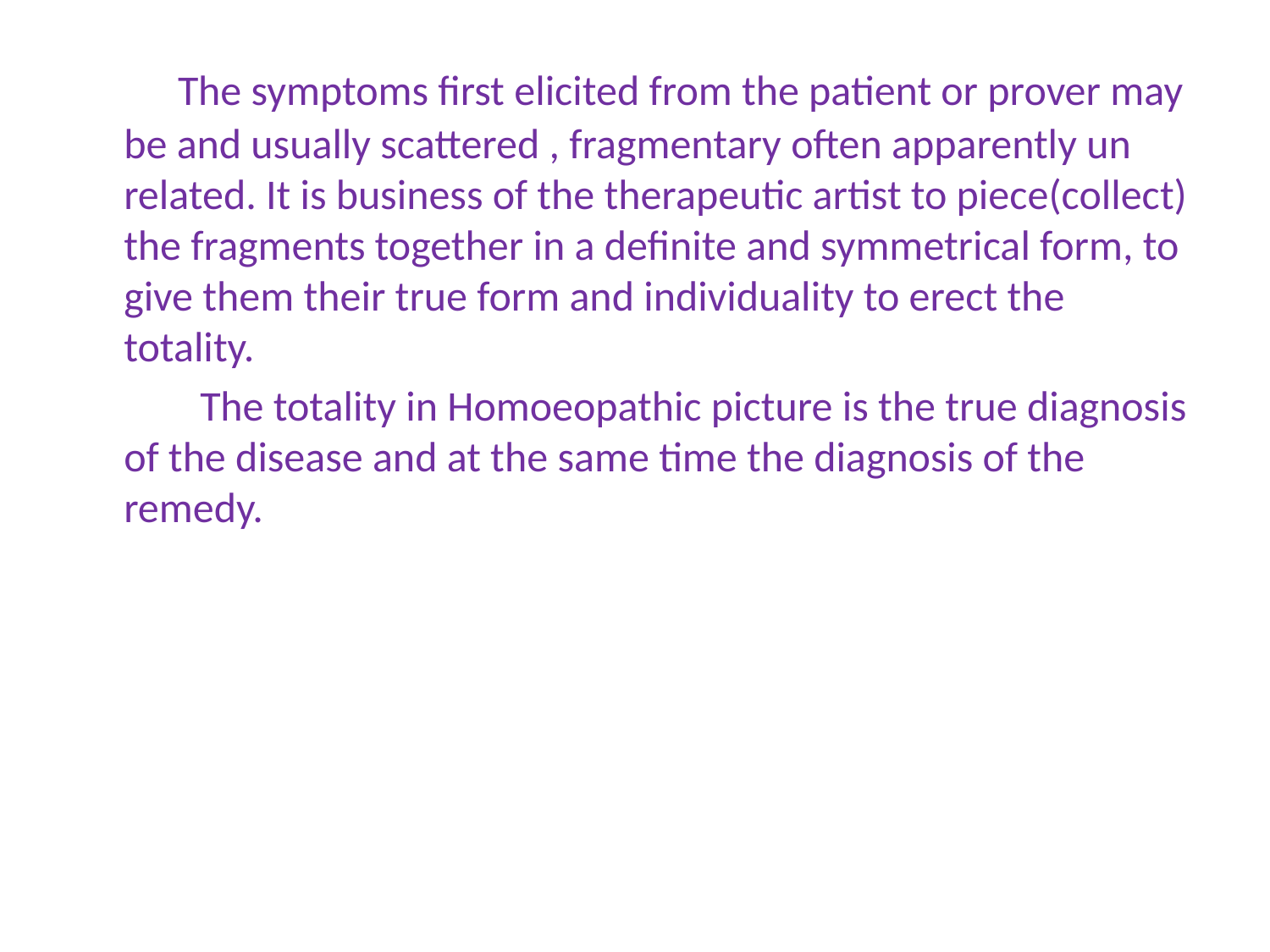

The symptoms first elicited from the patient or prover may be and usually scattered , fragmentary often apparently un related. It is business of the therapeutic artist to piece(collect) the fragments together in a definite and symmetrical form, to give them their true form and individuality to erect the totality.
             The totality in Homoeopathic picture is the true diagnosis of the disease and at the same time the diagnosis of the remedy.